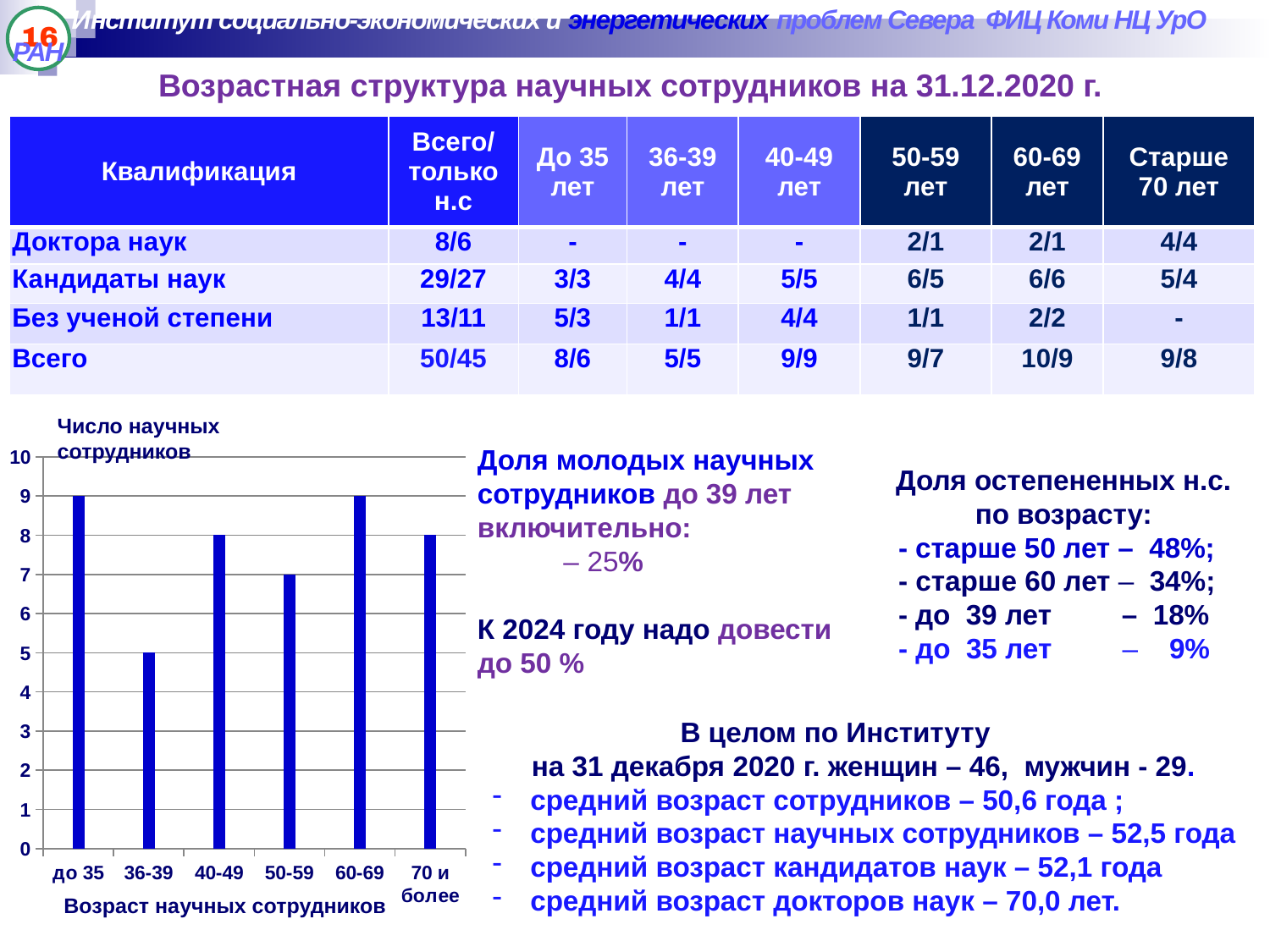

Институт социально-экономических и энергетических проблем Севера  ФИЦ Коми НЦ УрО РАН
16
Возрастная структура научных сотрудников на 31.12.2020 г.
| Квалификация | Всего/ только н.с | До 35 лет | 36-39 лет | 40-49 лет | 50-59 лет | 60-69 лет | Старше 70 лет |
| --- | --- | --- | --- | --- | --- | --- | --- |
| Доктора наук | 8/6 | - | - | - | 2/1 | 2/1 | 4/4 |
| Кандидаты наук | 29/27 | 3/3 | 4/4 | 5/5 | 6/5 | 6/6 | 5/4 |
| Без ученой степени | 13/11 | 5/3 | 1/1 | 4/4 | 1/1 | 2/2 | - |
| Всего | 50/45 | 8/6 | 5/5 | 9/9 | 9/7 | 10/9 | 9/8 |
Число научных сотрудников

### Chart

| Category |  |
|---|---|
| до 35 | 9.0 |
| 36-39 | 5.0 |
| 40-49 | 8.0 |
| 50-59 | 7.0 |
| 60-69 | 9.0 |
| 70 и более | 8.0 |
Доля молодых научных сотрудников до 39 лет включительно:
           – 25%

К 2024 году надо довести до 50 %

Доля остепененных н.с.
по возрасту:
  - старше 50 лет –  48%;
  - старше 60 лет –  34%;
  - до  39 лет         –  18%
  - до  35 лет         –    9%

                        В целом по Институту
     на 31 декабря 2020 г. женщин – 46,  мужчин - 29.
 средний возраст сотрудников – 50,6 года ;
 средний возраст научных сотрудников – 52,5 года
 средний возраст кандидатов наук – 52,1 года
 средний возраст докторов наук – 70,0 лет.
Возраст научных сотрудников